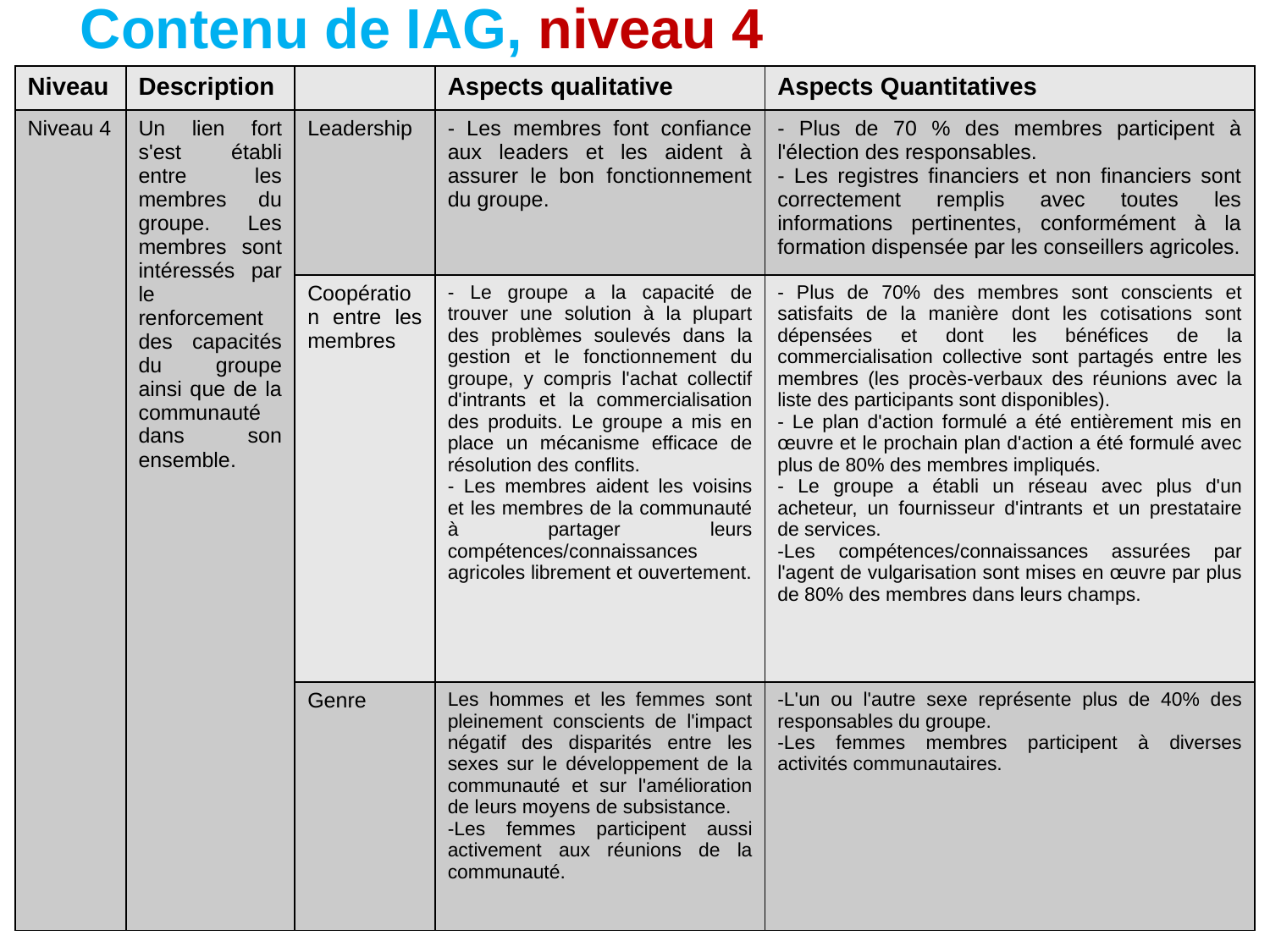

Contenu de IAG, niveau 4
| Niveau | Description |  | Aspects qualitative | Aspects Quantitatives |
| --- | --- | --- | --- | --- |
| Niveau 4 | Un lien fort s'est établi entre les membres du groupe. Les membres sont intéressés par le renforcement des capacités du groupe ainsi que de la communauté dans son ensemble. | Leadership | - Les membres font confiance aux leaders et les aident à assurer le bon fonctionnement du groupe. | - Plus de 70 % des membres participent à l'élection des responsables. - Les registres financiers et non financiers sont correctement remplis avec toutes les informations pertinentes, conformément à la formation dispensée par les conseillers agricoles. |
|  |  | Coopération entre les membres | - Le groupe a la capacité de trouver une solution à la plupart des problèmes soulevés dans la gestion et le fonctionnement du groupe, y compris l'achat collectif d'intrants et la commercialisation des produits. Le groupe a mis en place un mécanisme efficace de résolution des conflits. - Les membres aident les voisins et les membres de la communauté à partager leurs compétences/connaissances agricoles librement et ouvertement. | - Plus de 70% des membres sont conscients et satisfaits de la manière dont les cotisations sont dépensées et dont les bénéfices de la commercialisation collective sont partagés entre les membres (les procès-verbaux des réunions avec la liste des participants sont disponibles). - Le plan d'action formulé a été entièrement mis en œuvre et le prochain plan d'action a été formulé avec plus de 80% des membres impliqués. - Le groupe a établi un réseau avec plus d'un acheteur, un fournisseur d'intrants et un prestataire de services. -Les compétences/connaissances assurées par l'agent de vulgarisation sont mises en œuvre par plus de 80% des membres dans leurs champs. |
|  |  | Genre | Les hommes et les femmes sont pleinement conscients de l'impact négatif des disparités entre les sexes sur le développement de la communauté et sur l'amélioration de leurs moyens de subsistance. -Les femmes participent aussi activement aux réunions de la communauté. | -L'un ou l'autre sexe représente plus de 40% des responsables du groupe. -Les femmes membres participent à diverses activités communautaires. |
Coordination Sous Régionale du SHEP